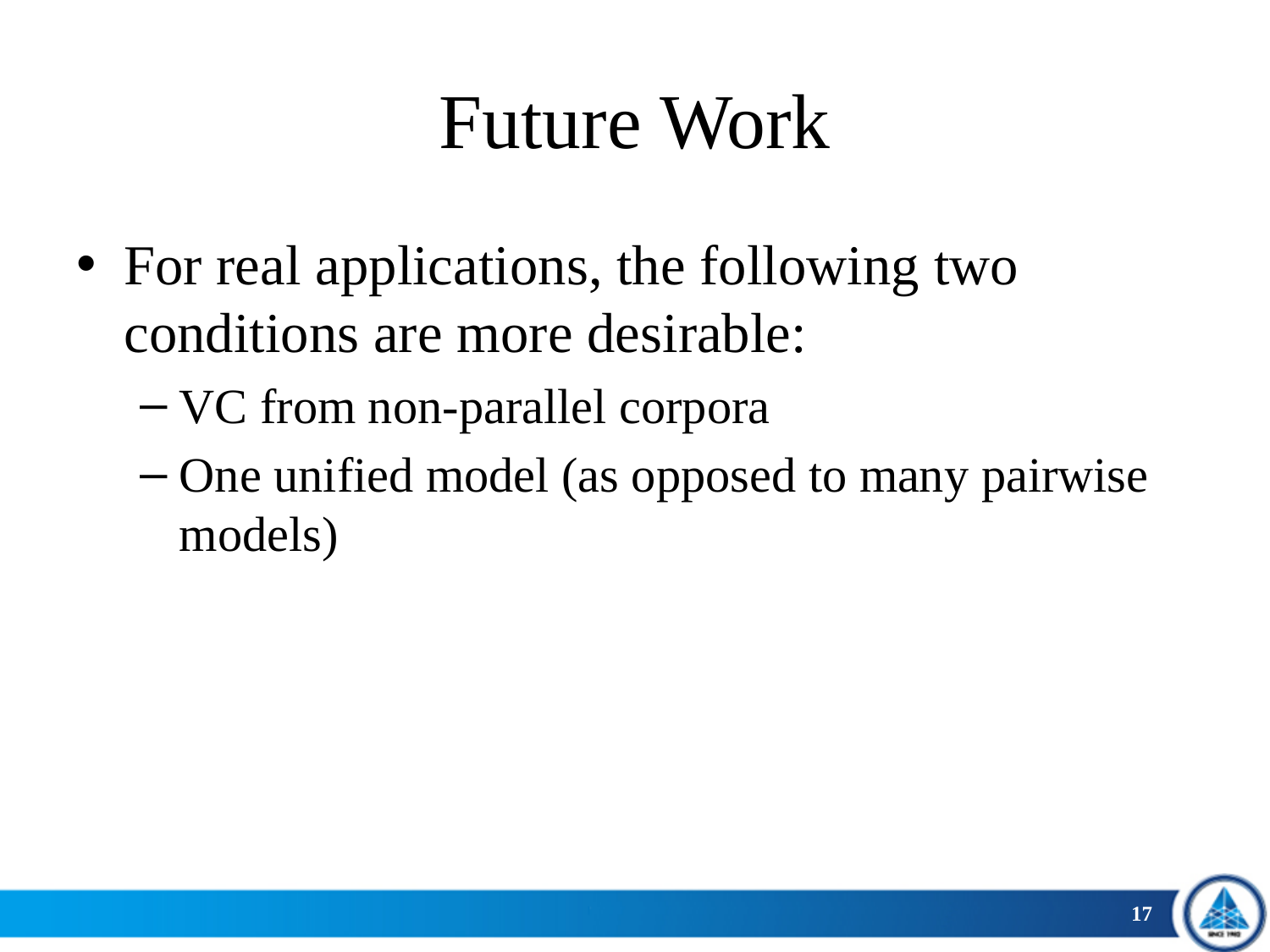

# Future Work
For real applications, the following two conditions are more desirable:
VC from non-parallel corpora
One unified model (as opposed to many pairwise models)

17